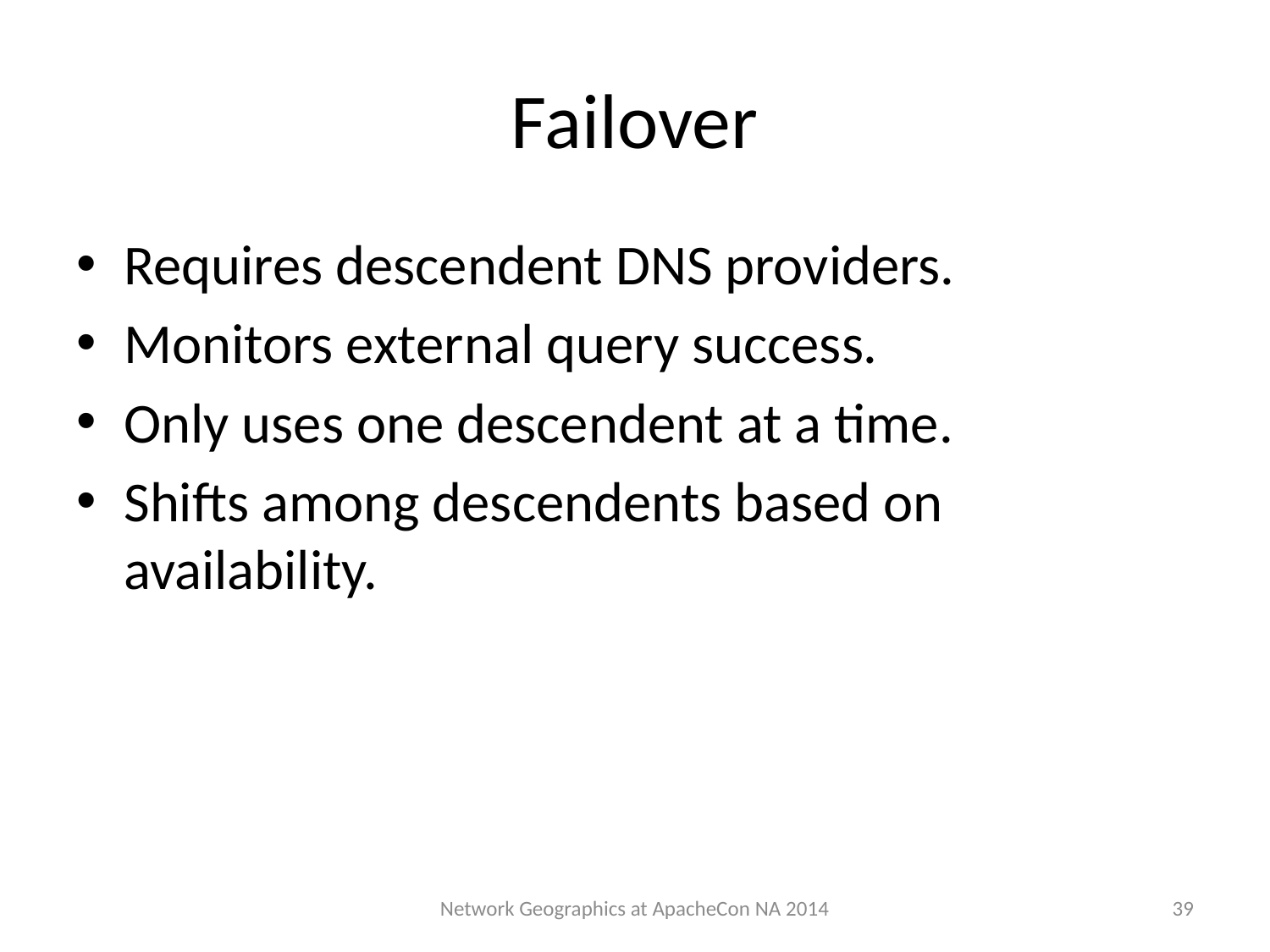

# Failover
Requires descendent DNS providers.
Monitors external query success.
Only uses one descendent at a time.
Shifts among descendents based on availability.
39
Network Geographics at ApacheCon NA 2014